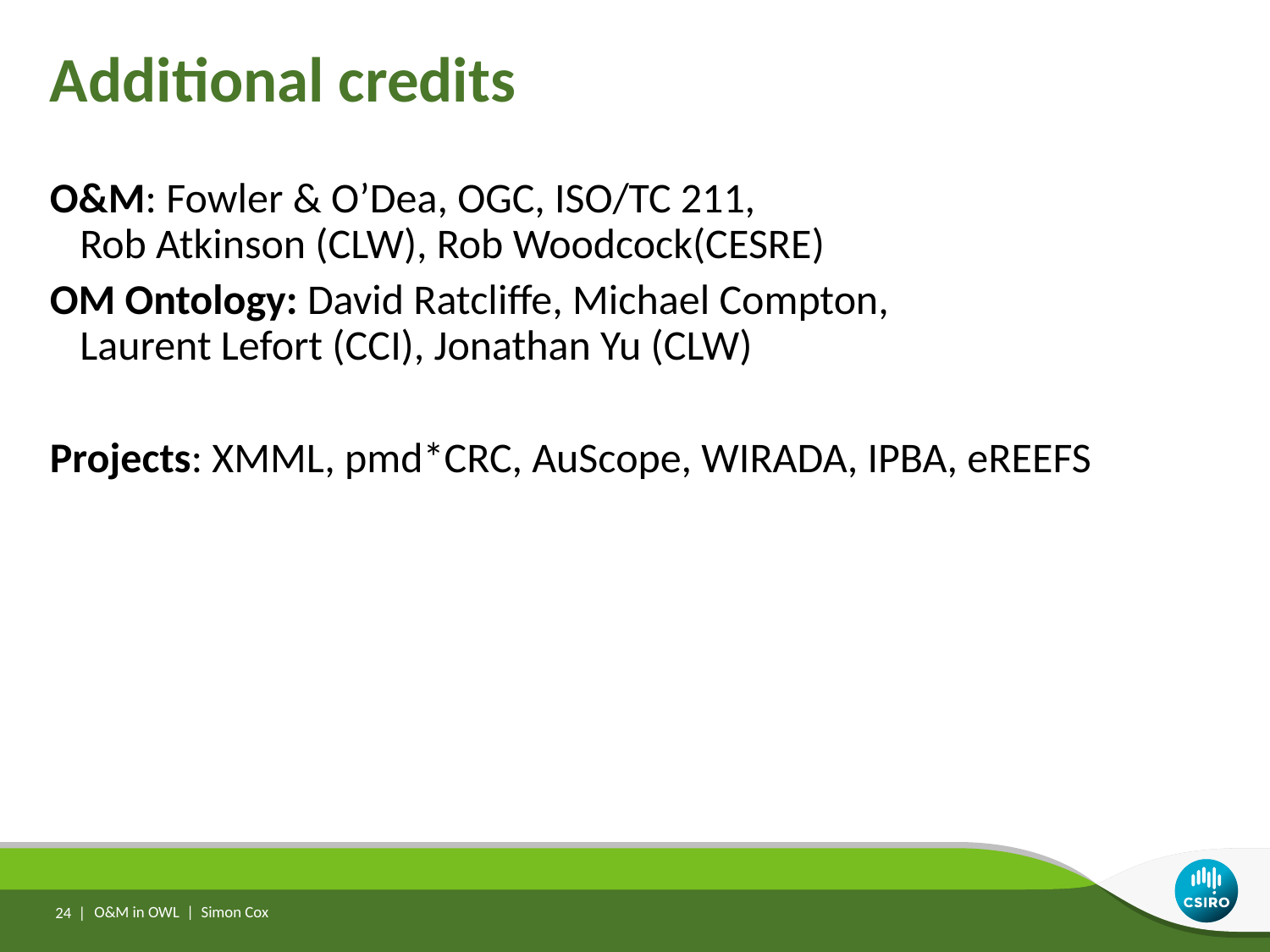

# Additional credits
O&M: Fowler & O’Dea, OGC, ISO/TC 211,
Rob Atkinson (CLW), Rob Woodcock(CESRE)
OM Ontology: David Ratcliffe, Michael Compton,
Laurent Lefort (CCI), Jonathan Yu (CLW)

Projects: XMML, pmd*CRC, AuScope, WIRADA, IPBA, eREEFS
24  |
O&M in OWL  |  Simon Cox